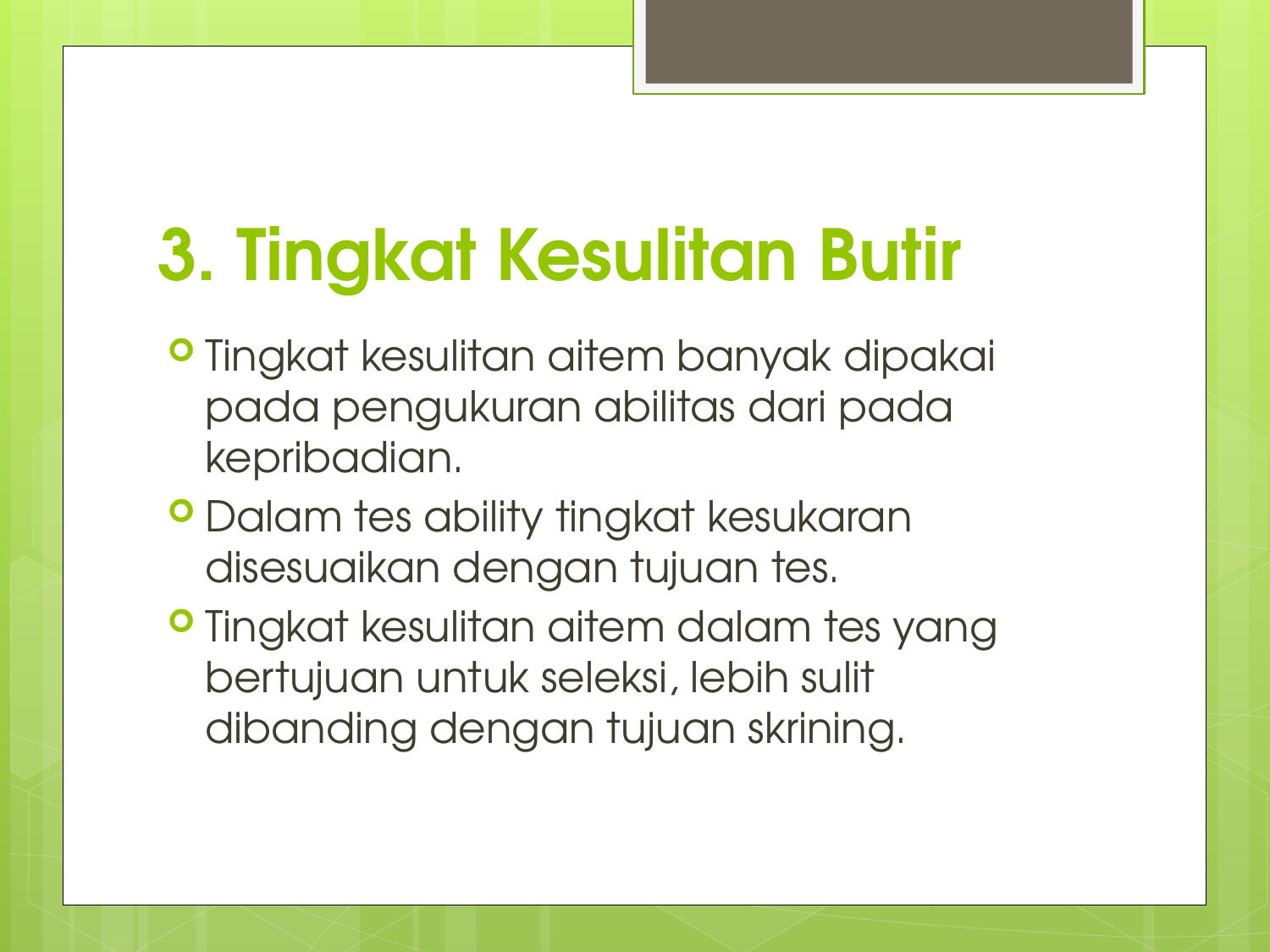

# 3. Tingkat Kesulitan Butir
Tingkat kesulitan aitem banyak dipakai pada pengukuran abilitas dari pada kepribadian.
Dalam tes ability tingkat kesukaran disesuaikan dengan tujuan tes.
Tingkat kesulitan aitem dalam tes yang bertujuan untuk seleksi, lebih sulit dibanding dengan tujuan skrining.